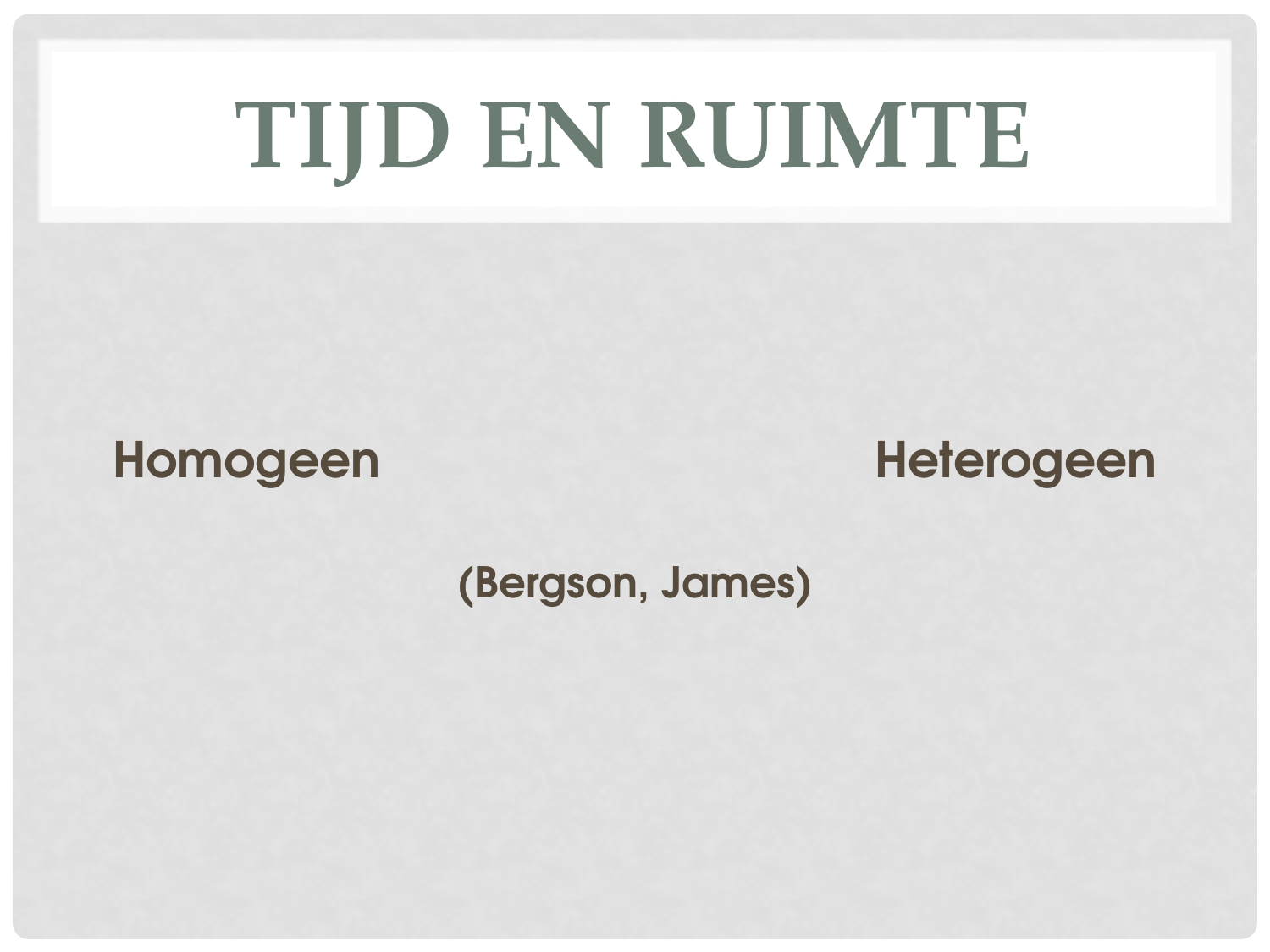

# TIJD EN RUIMTE

Homogeen				Heterogeen

(Bergson, James)